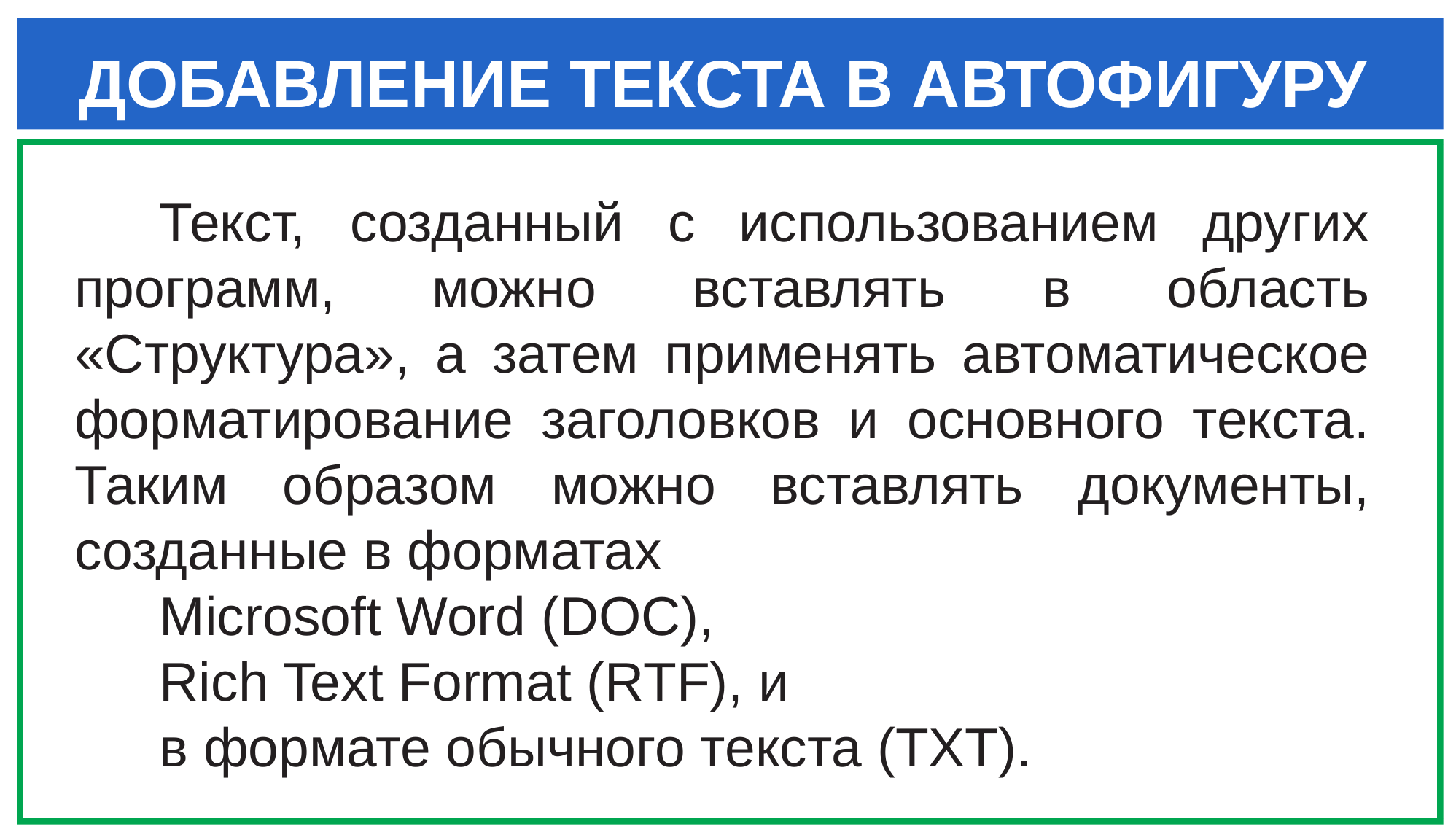

ДОБАВЛЕНИЕ ТЕКСТА В АВТОФИГУРУ
Текст, созданный с использованием других программ, можно вставлять в область «Структура», а затем применять автоматическое форматирование заголовков и основного текста. Таким образом можно вставлять документы, созданные в форматах
Microsoft Word (DOC),
Rich Text Format (RTF), и
в формате обычного текста (TXT).